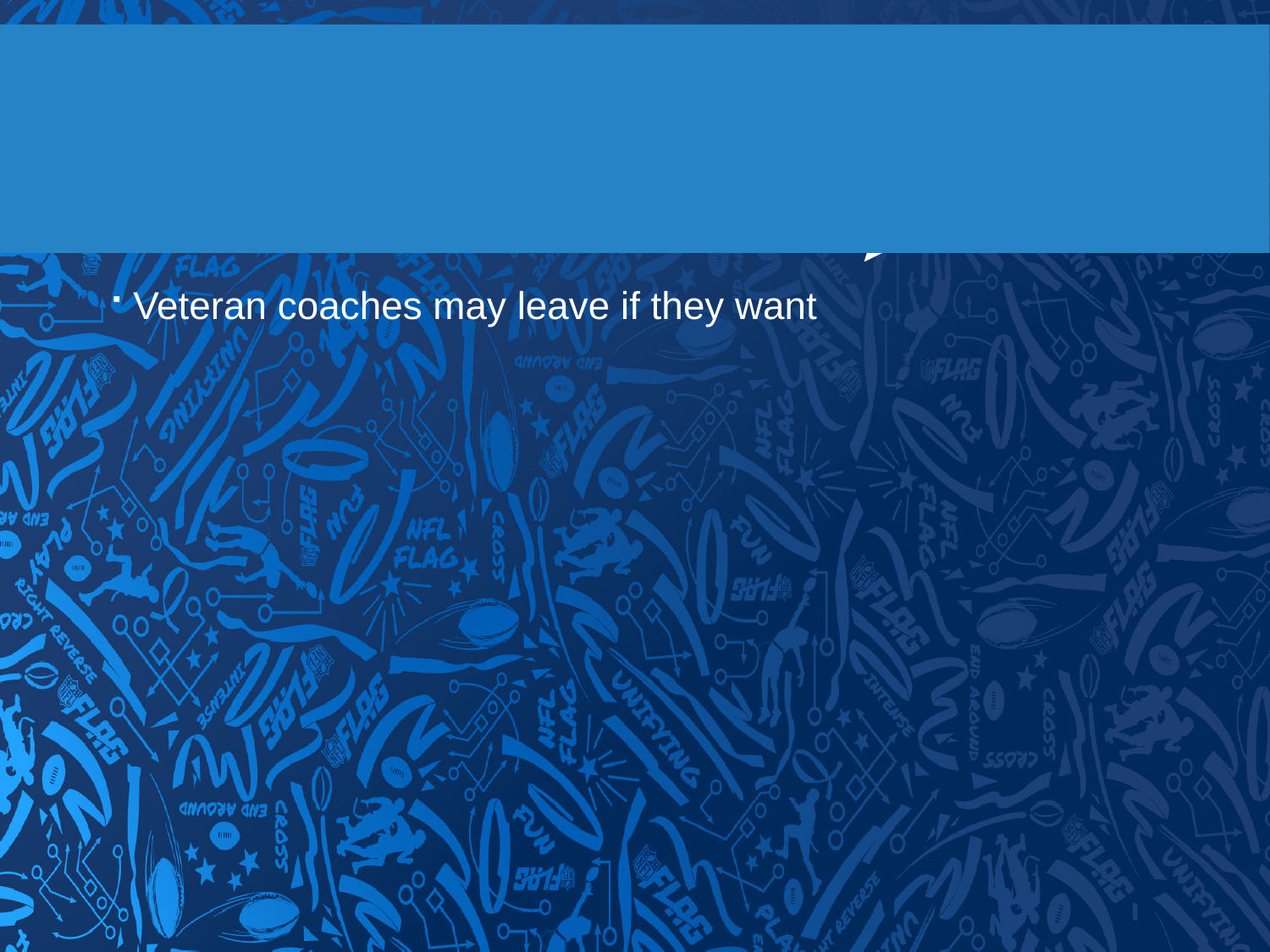

#
Veteran coaches may leave if they want